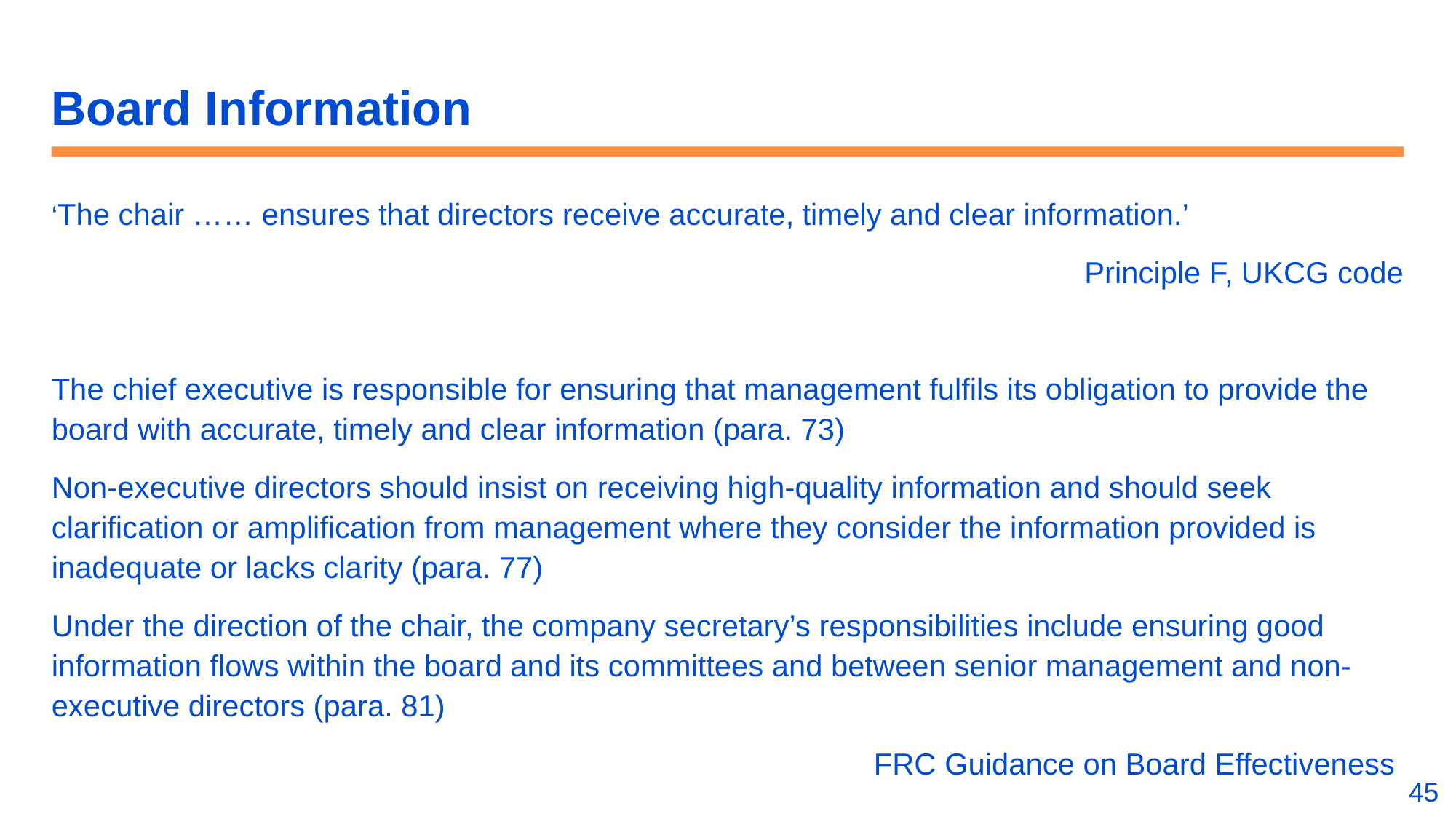

# Board Information
‘The chair …… ensures that directors receive accurate, timely and clear information.’
Principle F, UKCG code

The chief executive is responsible for ensuring that management fulfils its obligation to provide the board with accurate, timely and clear information (para. 73)
Non-executive directors should insist on receiving high-quality information and should seek clarification or amplification from management where they consider the information provided is inadequate or lacks clarity (para. 77)
Under the direction of the chair, the company secretary’s responsibilities include ensuring good information flows within the board and its committees and between senior management and non-executive directors (para. 81)
 FRC Guidance on Board Effectiveness